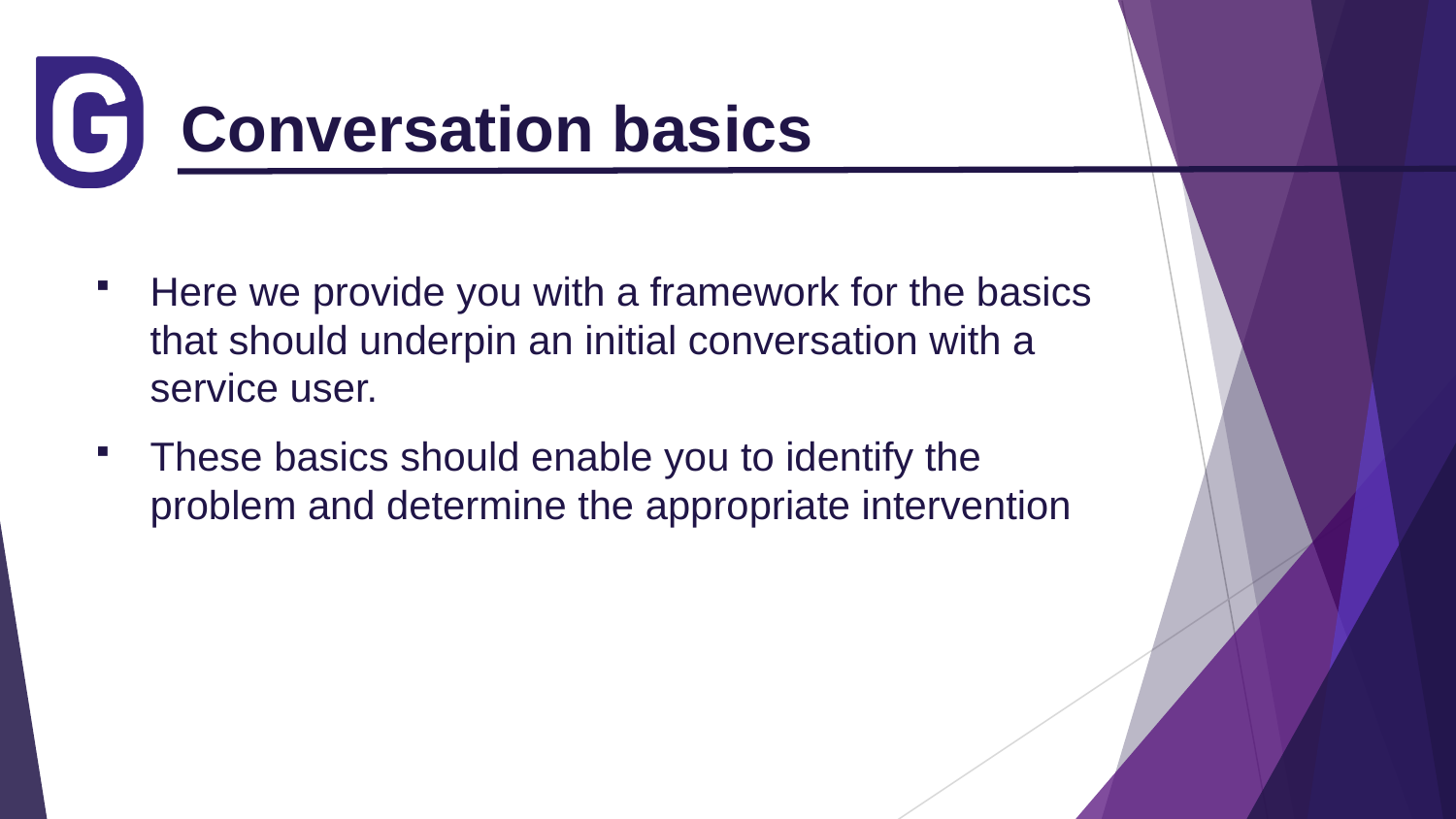

# Conversation basics
Here we provide you with a framework for the basics that should underpin an initial conversation with a service user.
These basics should enable you to identify the problem and determine the appropriate intervention